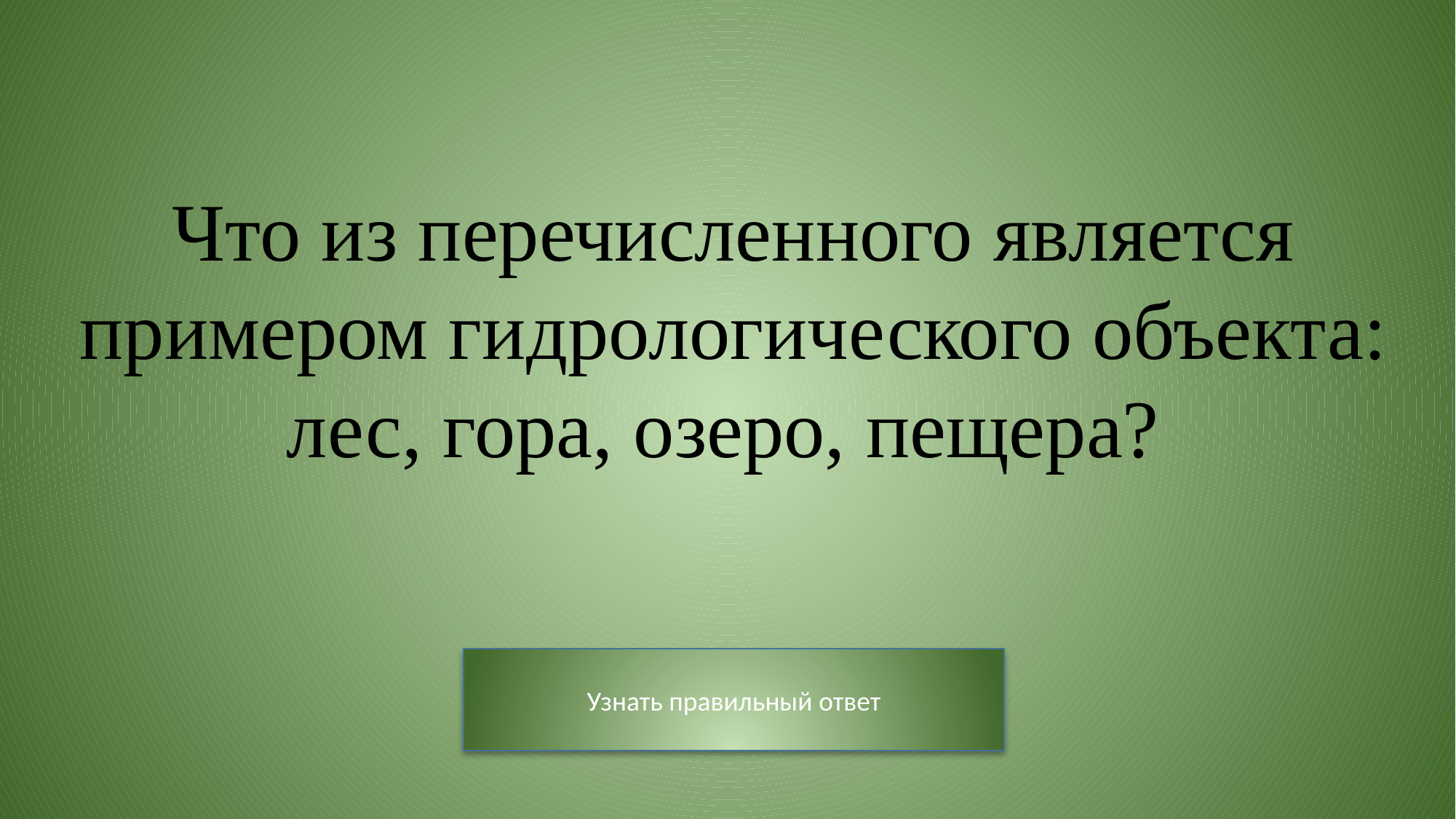

Что из перечисленного является примером гидрологического объекта: лес, гора, озеро, пещера?
Узнать правильный ответ